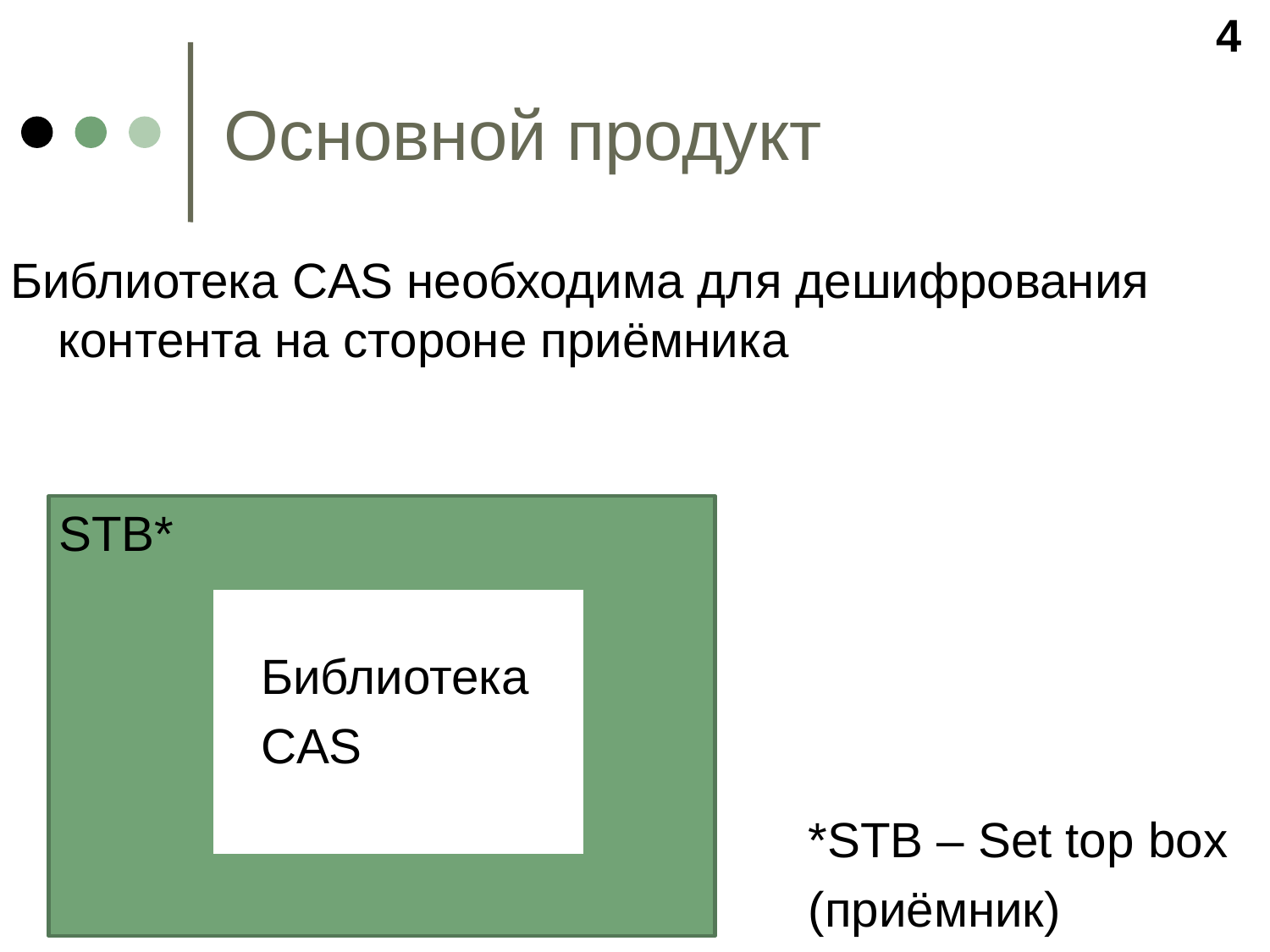

4
Основной продукт
Библиотека CAS необходима для дешифрования контента на стороне приёмника

STB*

Библиотека
CAS
*STB – Set top box
(приёмник)